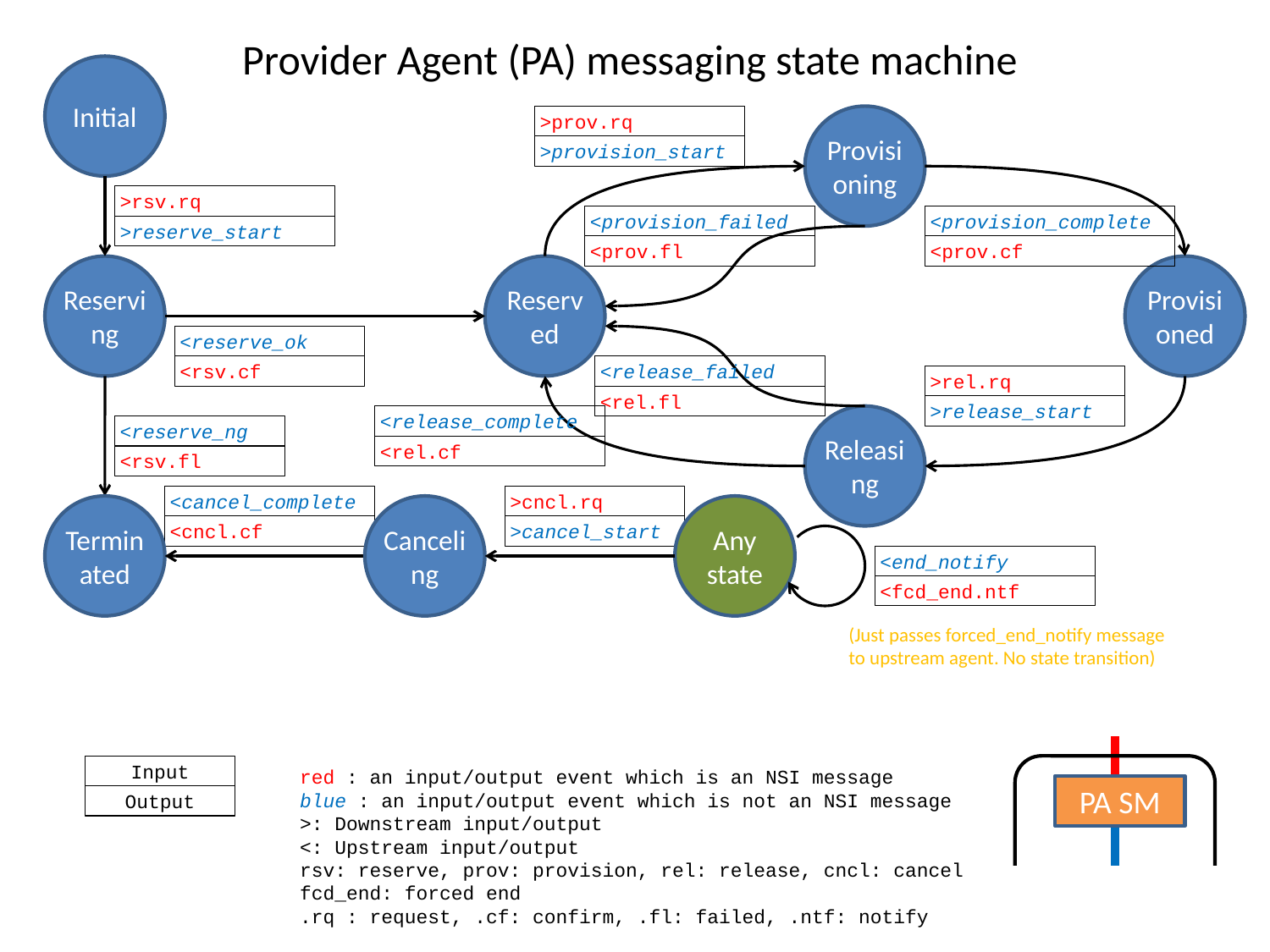

Provider Agent (PA) messaging state machine
Initial
>prov.rq
>provision_start
Provisioning
>rsv.rq
>reserve_start
<provision_failed
<prov.fl
<provision_complete
<prov.cf
Reserving
Reserved
Provisioned
<reserve_ok
<rsv.cf
<release_failed
<rel.fl
>rel.rq
>release_start
<release_complete
<rel.cf
Releasing
<reserve_ng
<rsv.fl
<cancel_complete
<cncl.cf
>cncl.rq
>cancel_start
Terminated
Canceling
Any
state

<end_notify
<fcd_end.ntf
(Just passes forced_end_notify message
to upstream agent. No state transition)

Input
Output
red : an input/output event which is an NSI message
blue : an input/output event which is not an NSI message
>: Downstream input/output
<: Upstream input/output
rsv: reserve, prov: provision, rel: release, cncl: cancel
fcd_end: forced end
.rq : request, .cf: confirm, .fl: failed, .ntf: notify
PA SM